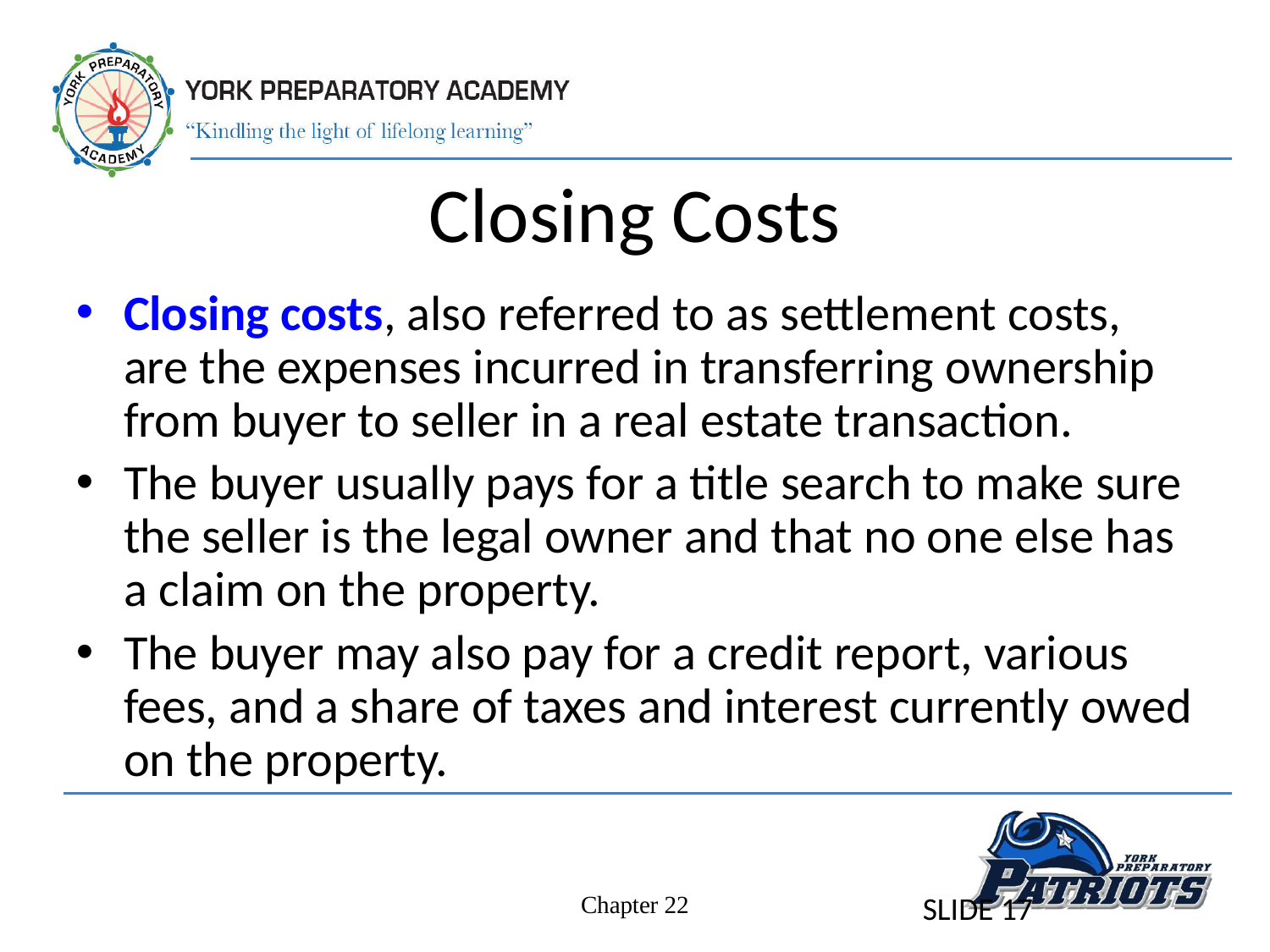

# Closing Costs
Closing costs, also referred to as settlement costs, are the expenses incurred in transferring ownership from buyer to seller in a real estate transaction.
The buyer usually pays for a title search to make sure the seller is the legal owner and that no one else has a claim on the property.
The buyer may also pay for a credit report, various fees, and a share of taxes and interest currently owed on the property.
SLIDE 17
Chapter 22